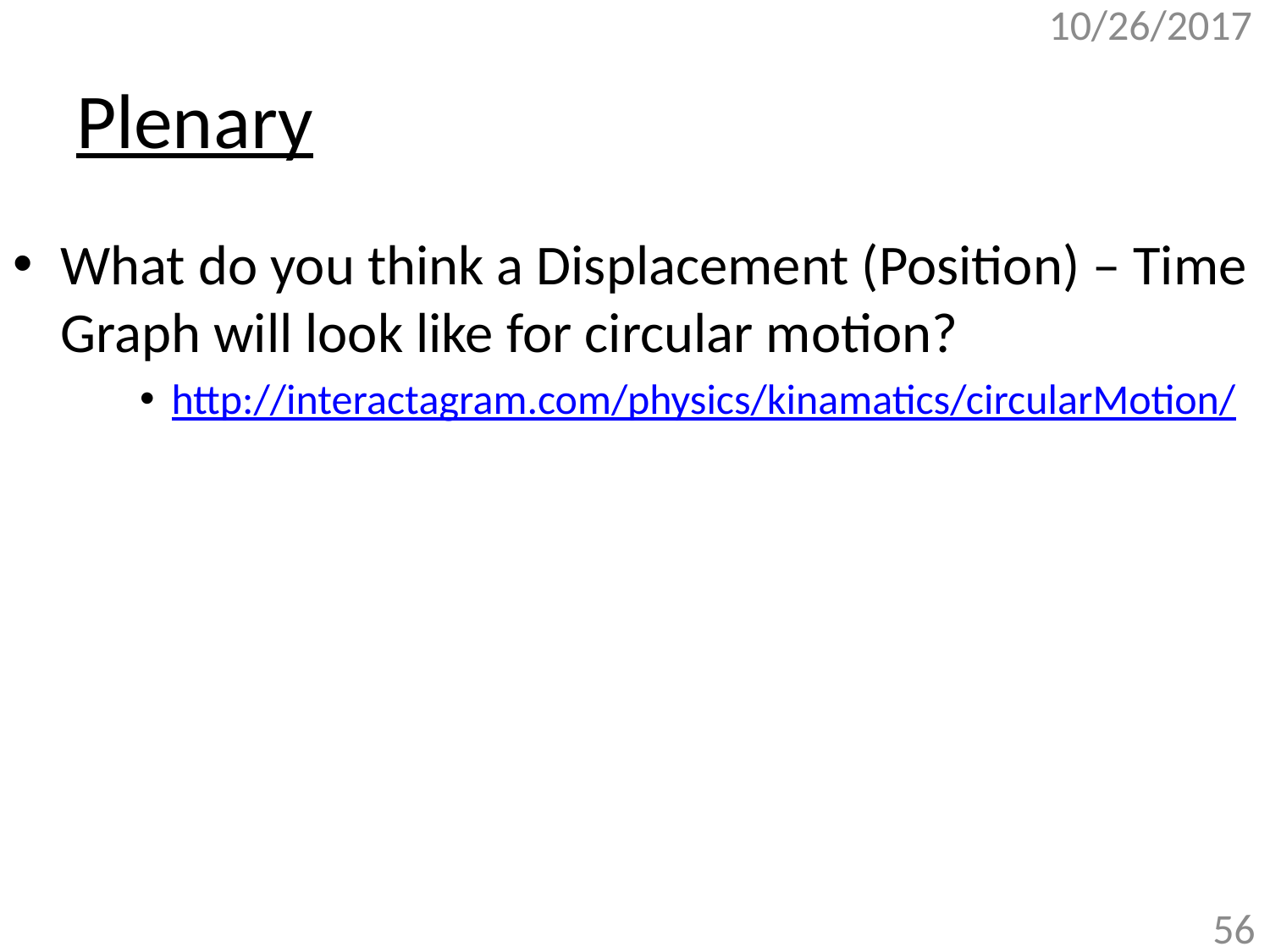

10/26/2017
# Plenary
What do you think a Displacement (Position) – Time Graph will look like for circular motion?
http://interactagram.com/physics/kinamatics/circularMotion/

56